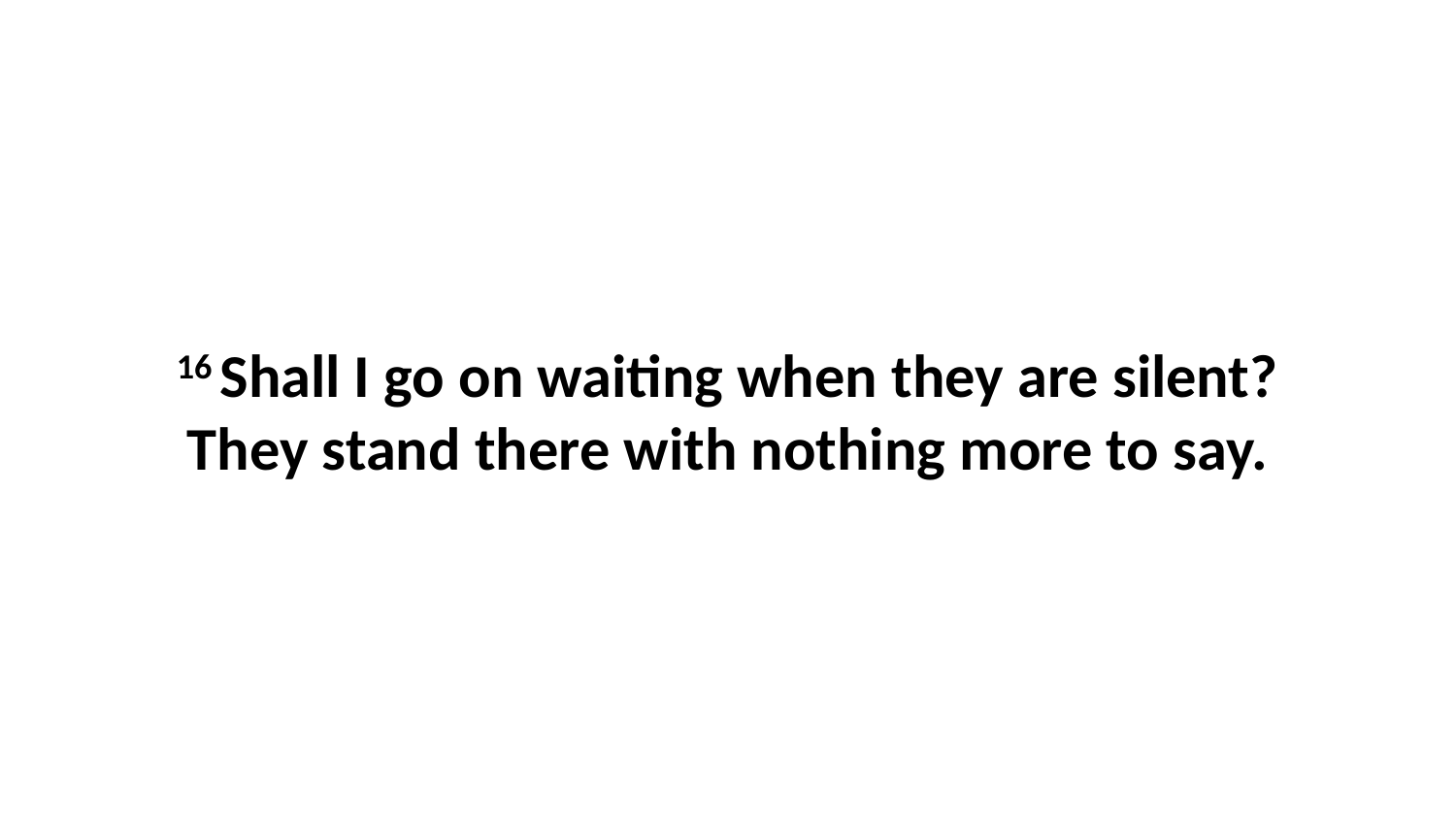

16 Shall I go on waiting when they are silent?They stand there with nothing more to say.